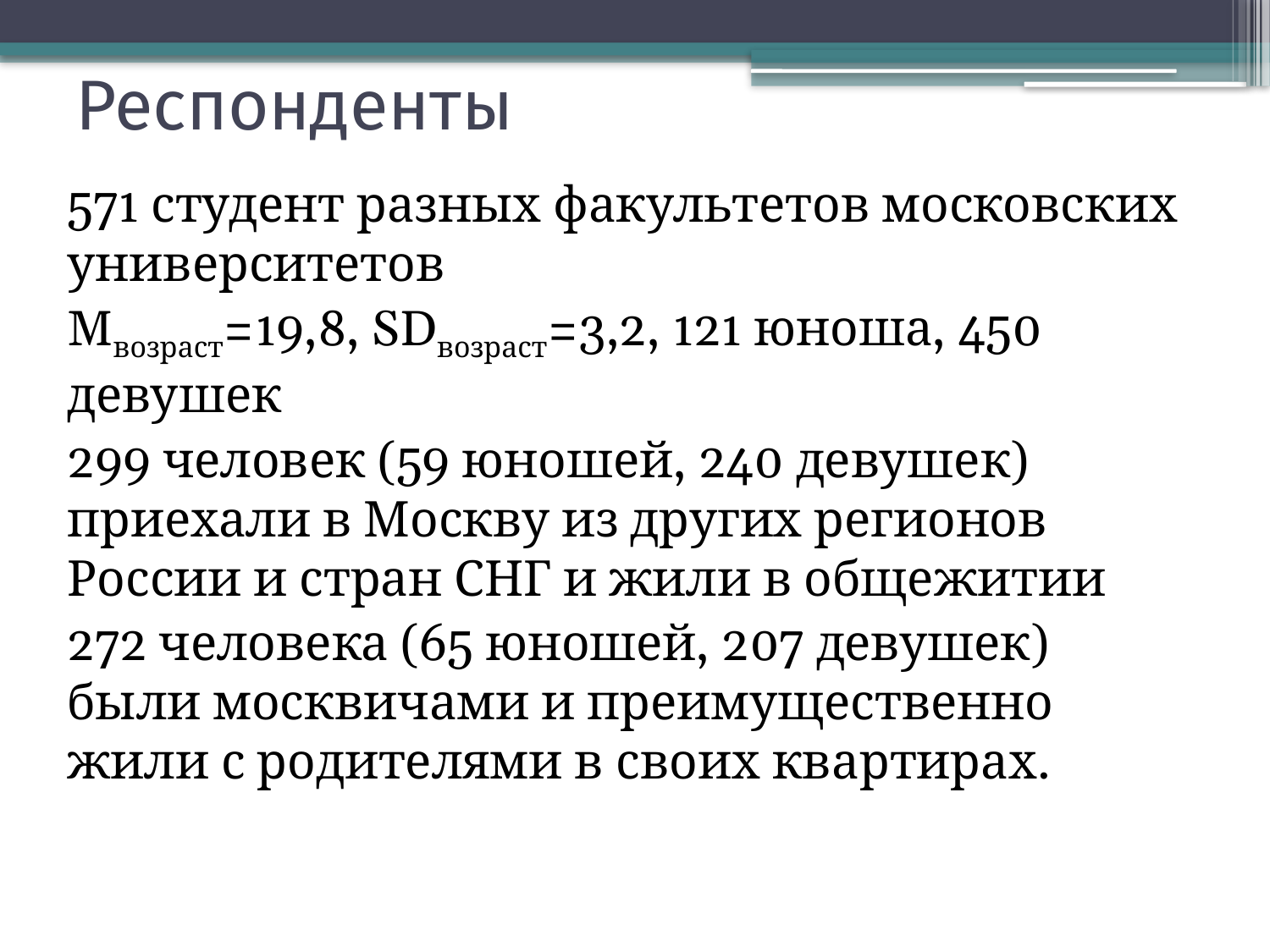

# Респонденты
571 студент разных факультетов московских университетов
Mвозраст=19,8, SDвозраст=3,2, 121 юноша, 450 девушек
299 человек (59 юношей, 240 девушек) приехали в Москву из других регионов России и стран СНГ и жили в общежитии
272 человека (65 юношей, 207 девушек) были москвичами и преимущественно жили с родителями в своих квартирах.